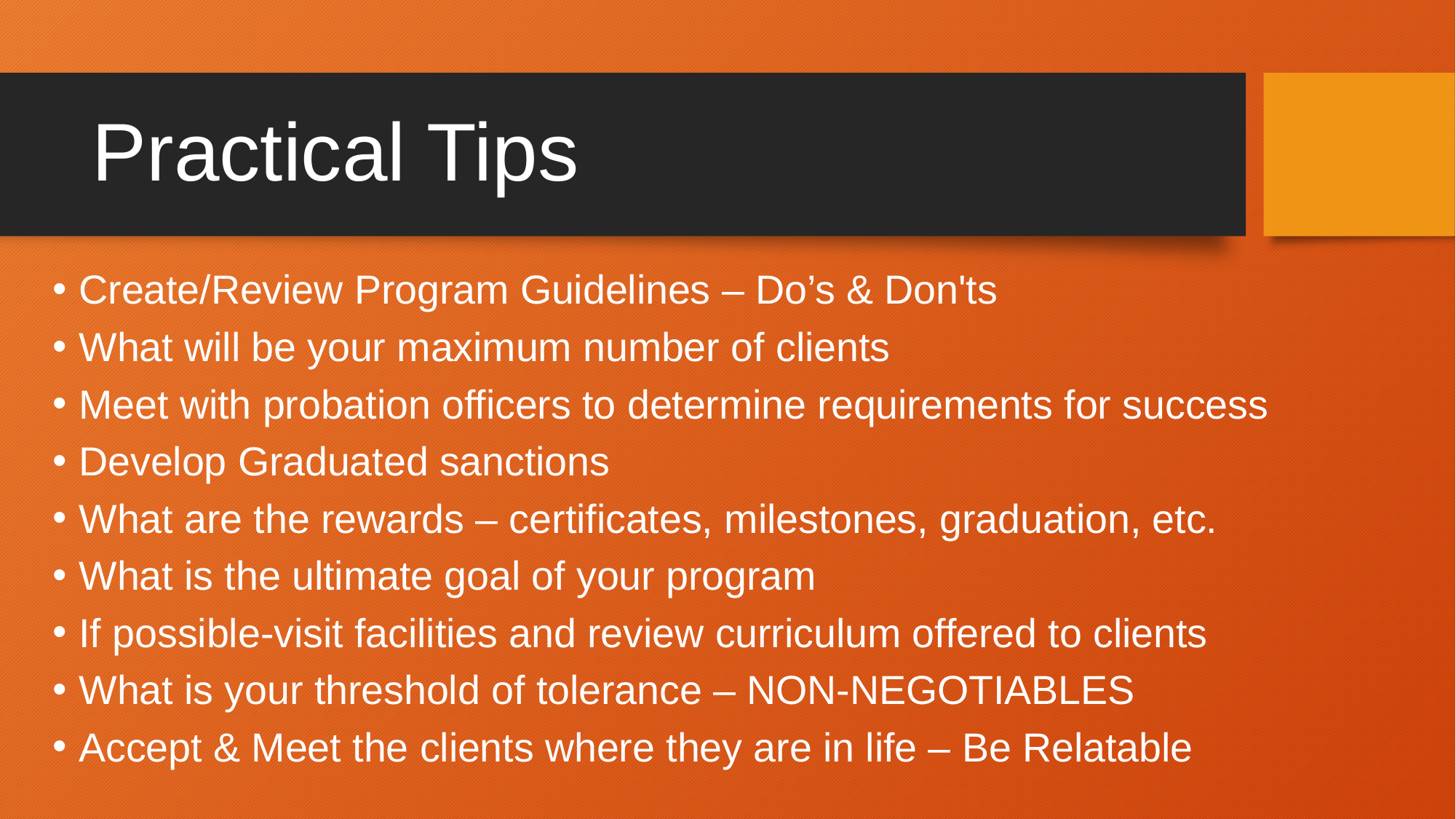

# Practical Tips
Create/Review Program Guidelines – Do’s & Don'ts
What will be your maximum number of clients
Meet with probation officers to determine requirements for success
Develop Graduated sanctions
What are the rewards – certificates, milestones, graduation, etc.
What is the ultimate goal of your program
If possible-visit facilities and review curriculum offered to clients
What is your threshold of tolerance – NON-NEGOTIABLES
Accept & Meet the clients where they are in life – Be Relatable